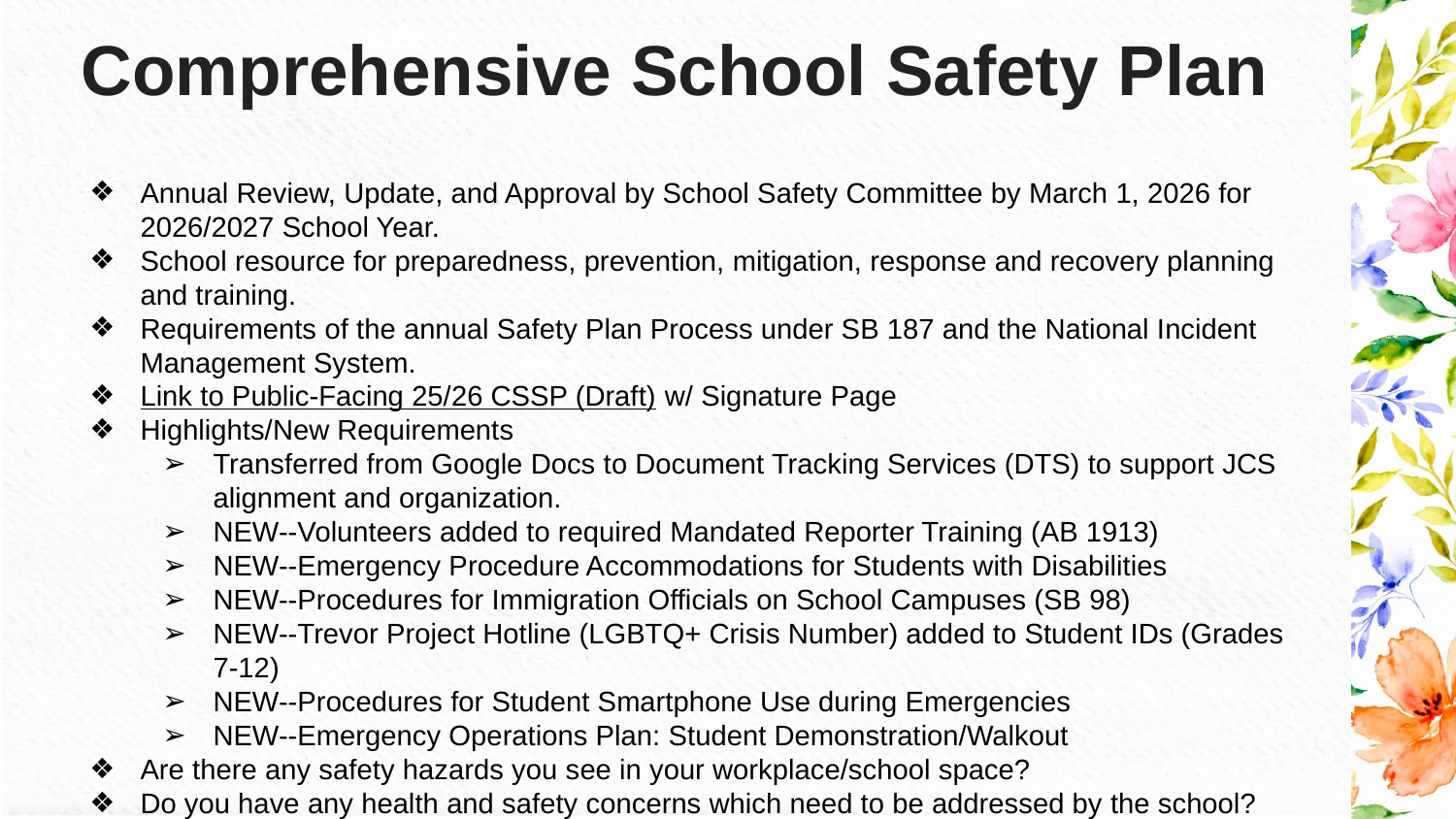

Comprehensive School Safety Plan
Annual Review, Update, and Approval by School Safety Committee by March 1, 2026 for 2026/2027 School Year.
School resource for preparedness, prevention, mitigation, response and recovery planning and training.
Requirements of the annual Safety Plan Process under SB 187 and the National Incident Management System.
Link to Public-Facing 25/26 CSSP (Draft) w/ Signature Page
Highlights/New Requirements
Transferred from Google Docs to Document Tracking Services (DTS) to support JCS alignment and organization.
NEW--Volunteers added to required Mandated Reporter Training (AB 1913)
NEW--Emergency Procedure Accommodations for Students with Disabilities
NEW--Procedures for Immigration Officials on School Campuses (SB 98)
NEW--Trevor Project Hotline (LGBTQ+ Crisis Number) added to Student IDs (Grades 7-12)
NEW--Procedures for Student Smartphone Use during Emergencies
NEW--Emergency Operations Plan: Student Demonstration/Walkout
Are there any safety hazards you see in your workplace/school space?
Do you have any health and safety concerns which need to be addressed by the school?